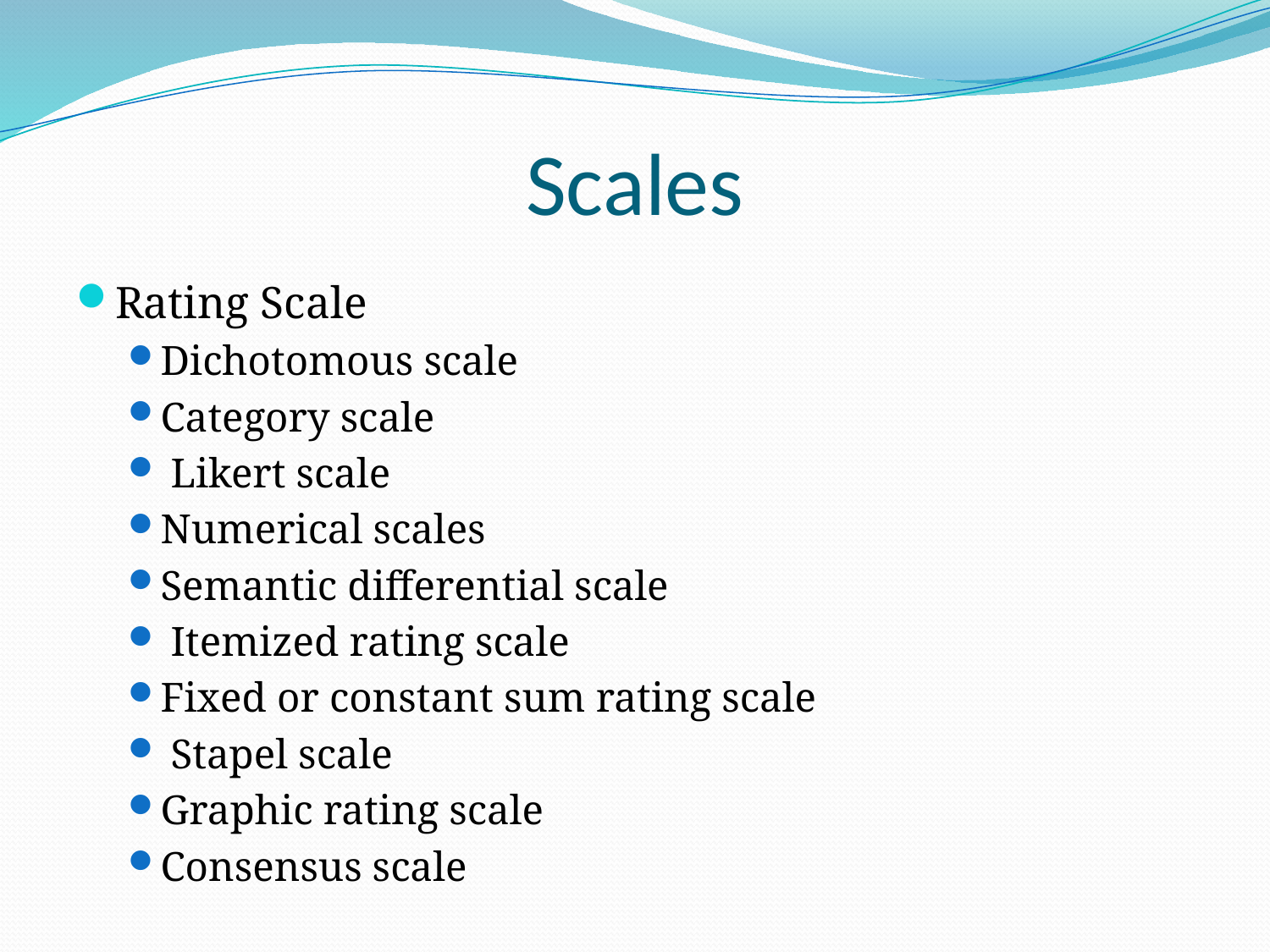

# Scales
Rating Scale
Dichotomous scale
Category scale
 Likert scale
Numerical scales
Semantic differential scale
 Itemized rating scale
Fixed or constant sum rating scale
 Stapel scale
Graphic rating scale
Consensus scale